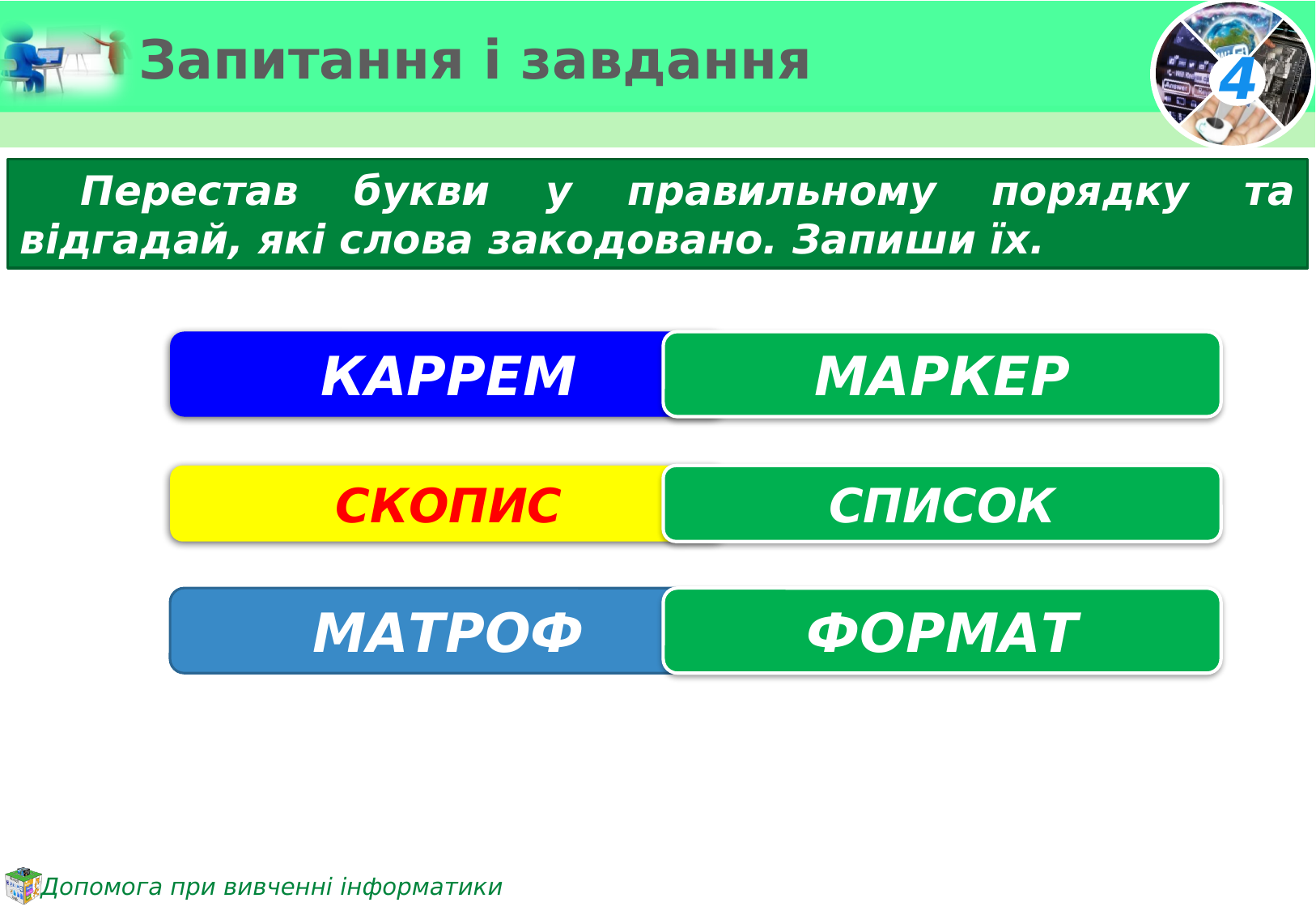

# Запитання і завдання
Перестав букви у правильному порядку та відгадай, які слова закодовано. Запиши їх.
МАРКЕР
КАРРЕМ
СКОПИС
СПИСОК
ФОРМАТ
МАТРОФ